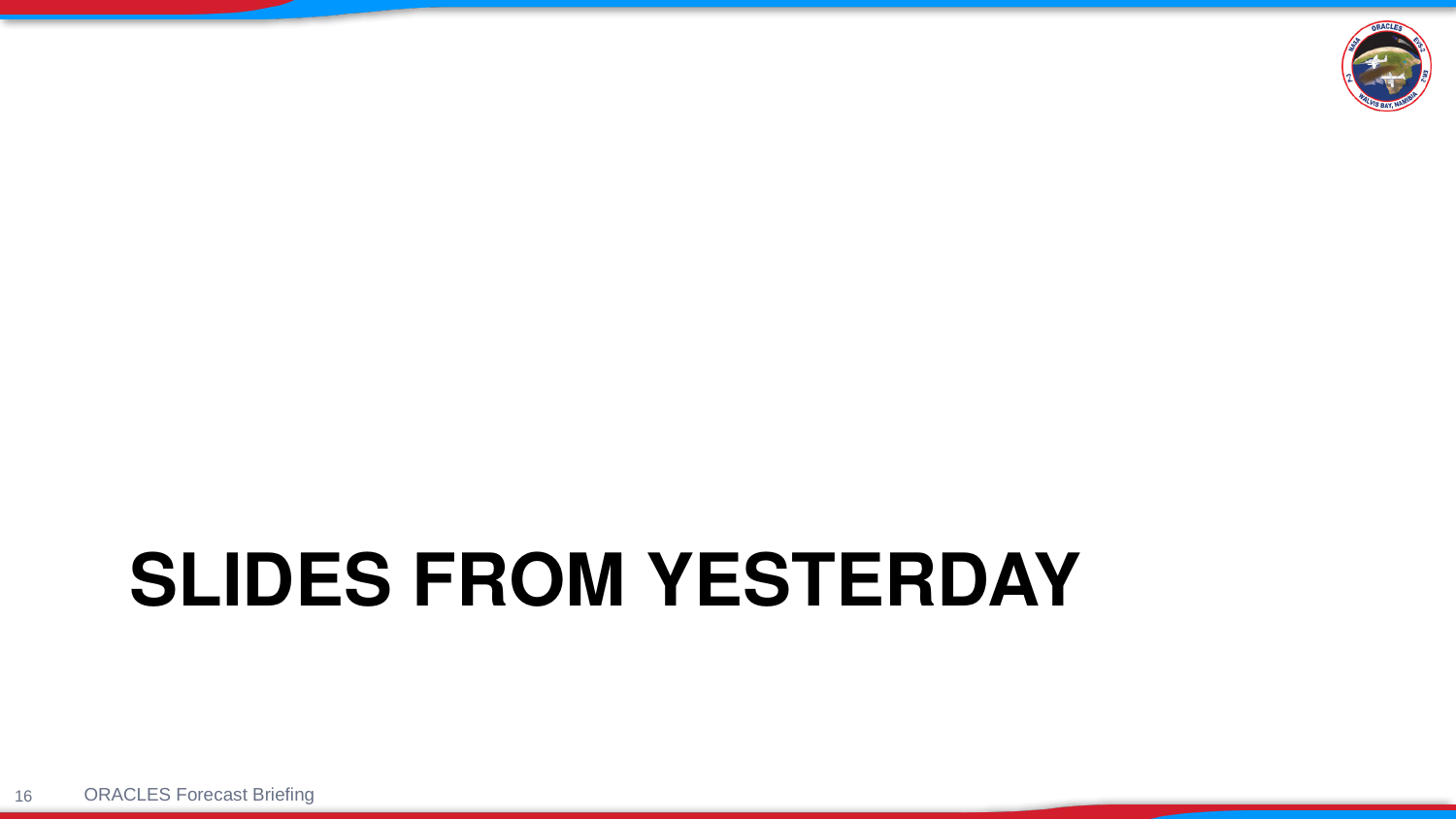

# Slides from yesterday
ORACLES Forecast Briefing
16